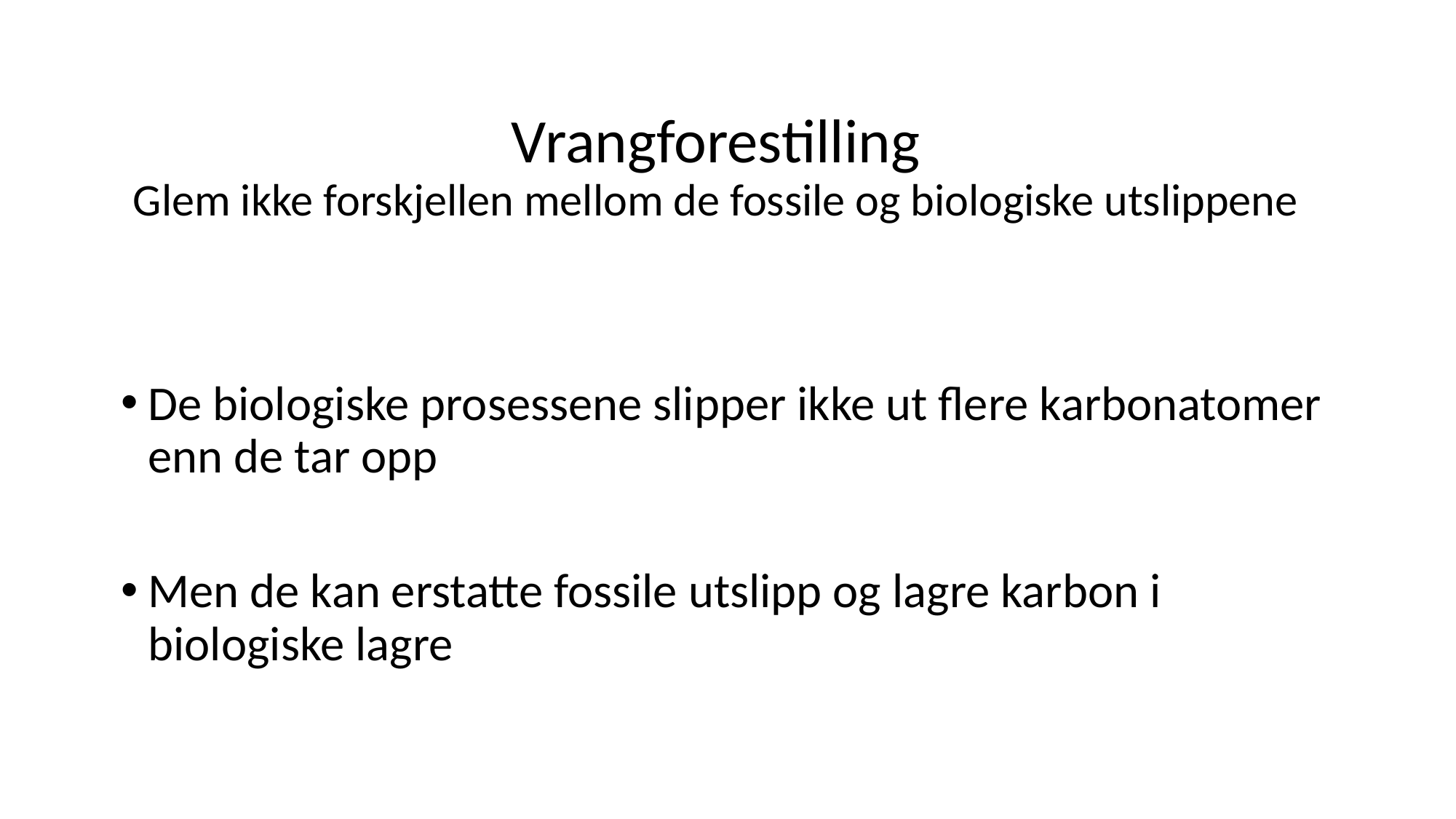

# Vrangforestilling Glem ikke forskjellen mellom de fossile og biologiske utslippene

De biologiske prosessene slipper ikke ut flere karbonatomer enn de tar opp

Men de kan erstatte fossile utslipp og lagre karbon i biologiske lagre